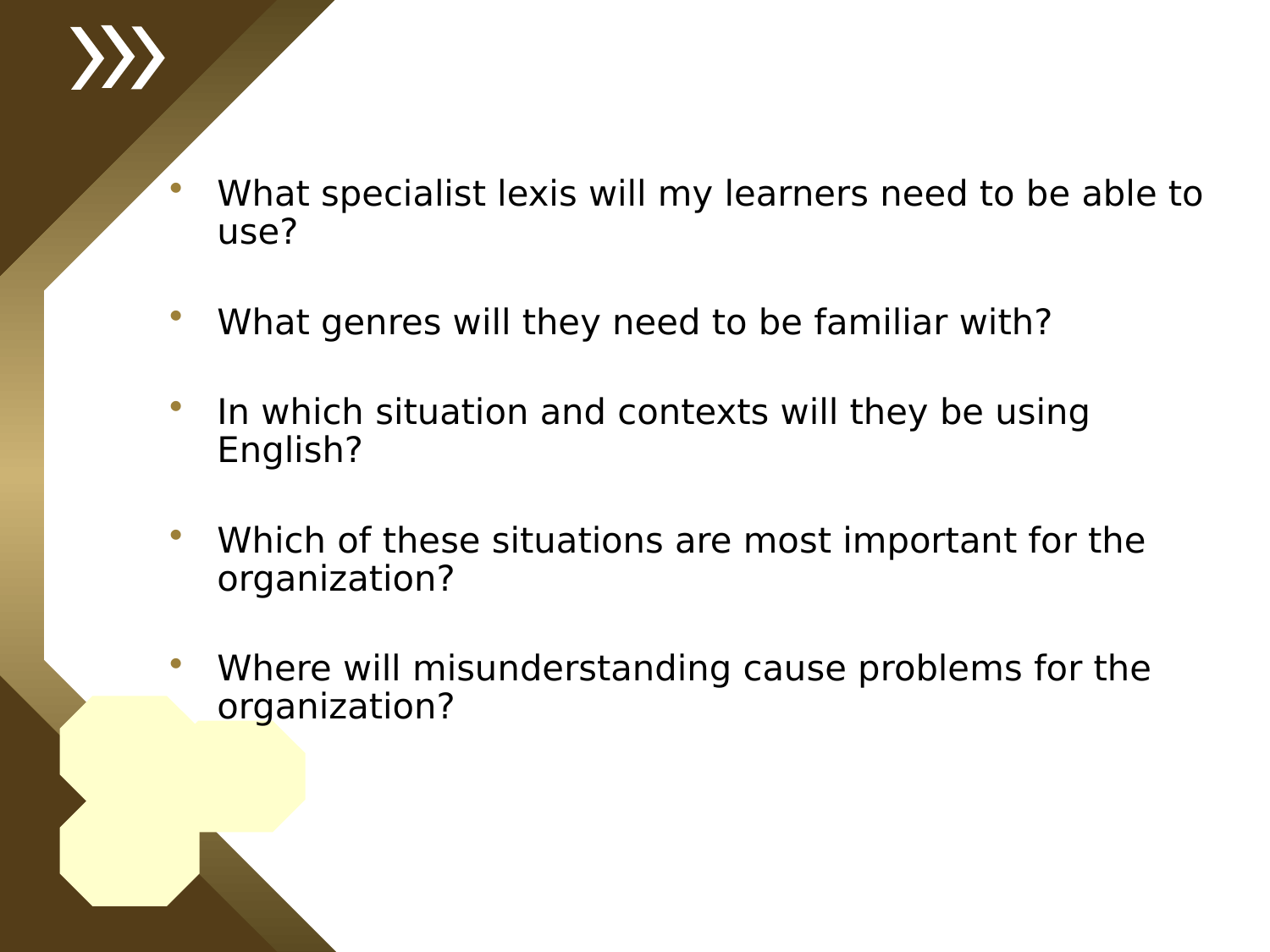

What specialist lexis will my learners need to be able to use?

What genres will they need to be familiar with?

In which situation and contexts will they be using English?

Which of these situations are most important for the organization?

Where will misunderstanding cause problems for the organization?